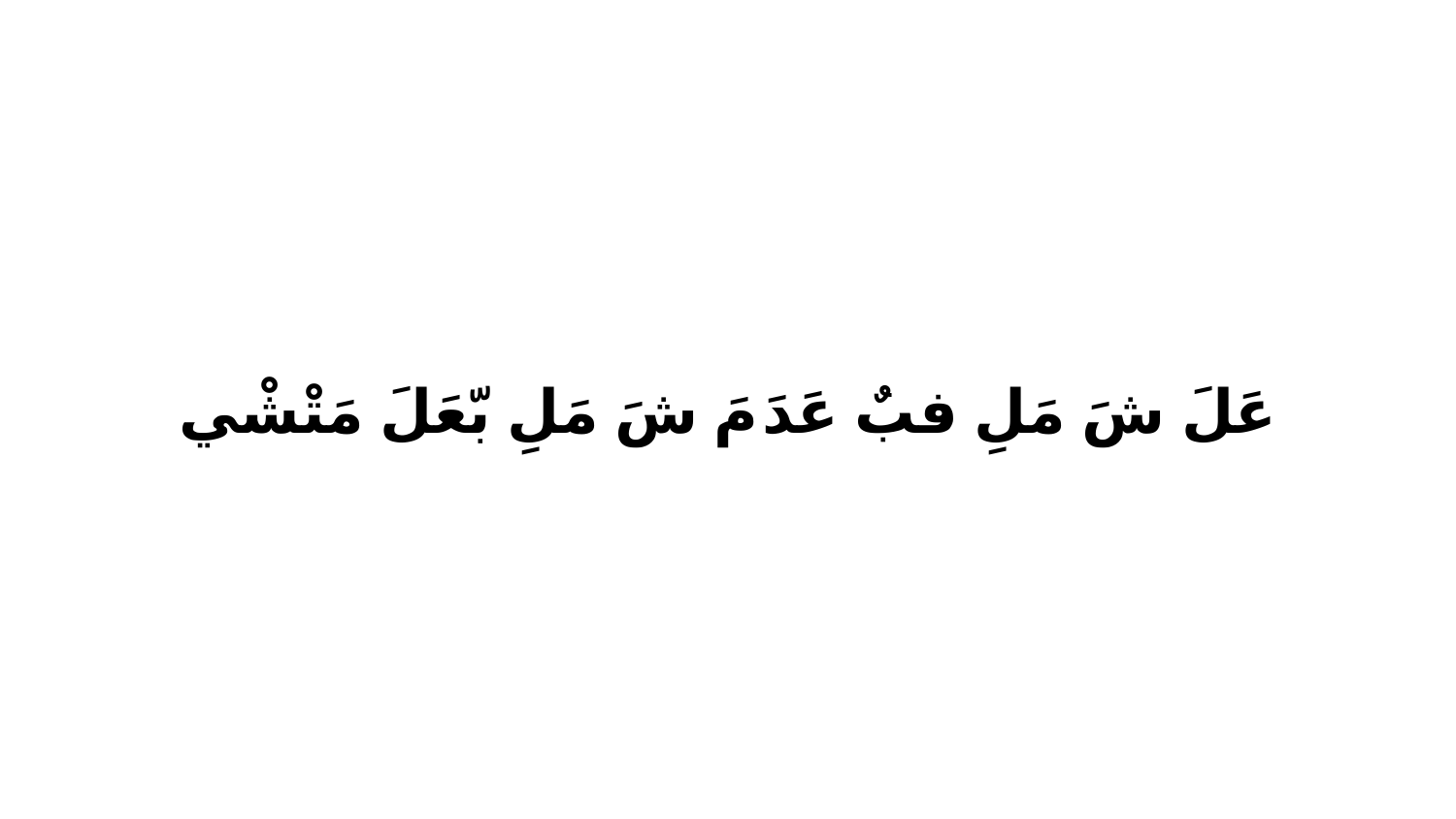

عَلَ شَ مَلِ فبٌ عَدَ مَ شَ مَلِ بّعَلَ مَتْشْي